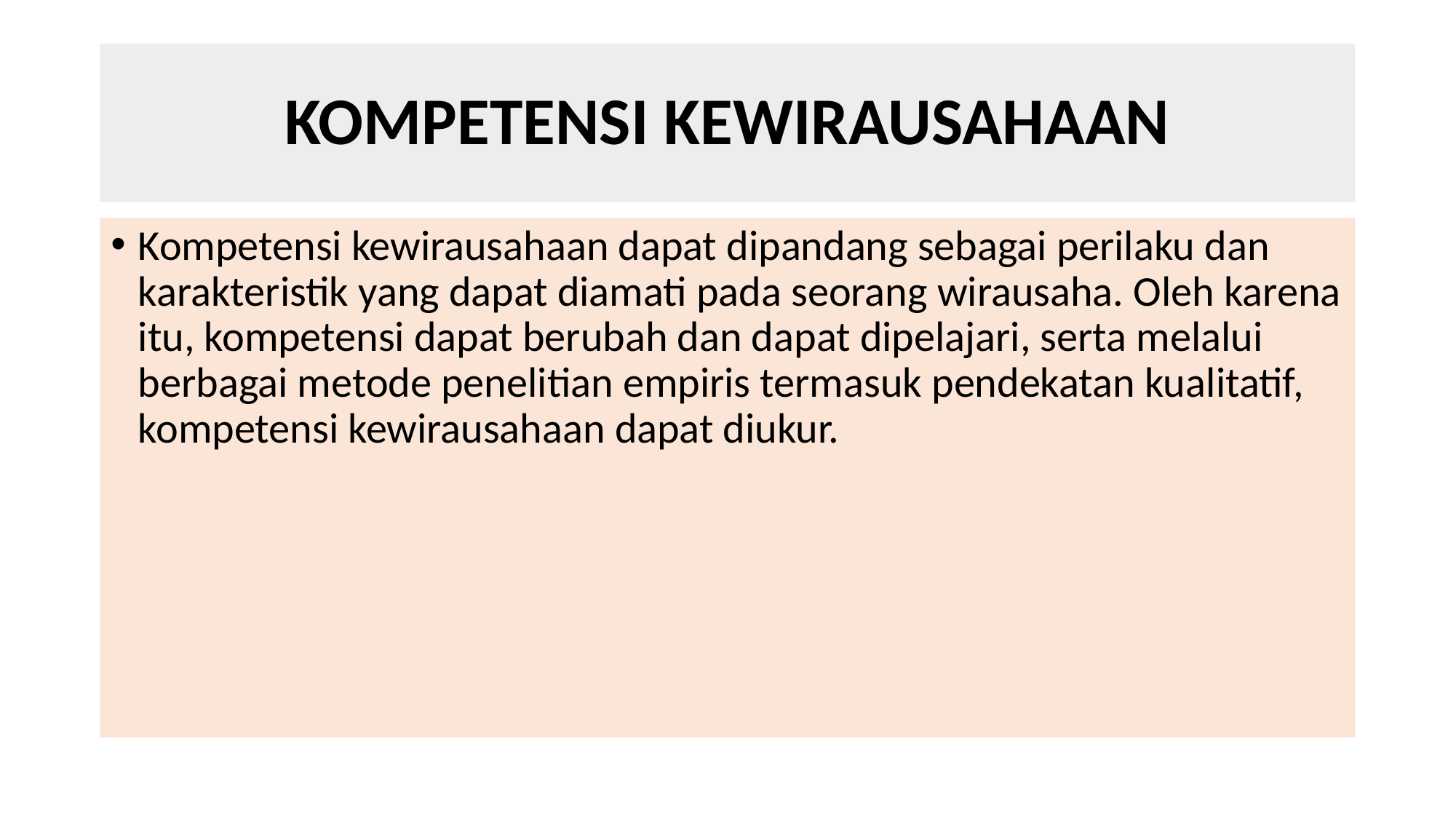

# KOMPETENSI KEWIRAUSAHAAN
Kompetensi kewirausahaan dapat dipandang sebagai perilaku dan karakteristik yang dapat diamati pada seorang wirausaha. Oleh karena itu, kompetensi dapat berubah dan dapat dipelajari, serta melalui berbagai metode penelitian empiris termasuk pendekatan kualitatif, kompetensi kewirausahaan dapat diukur.